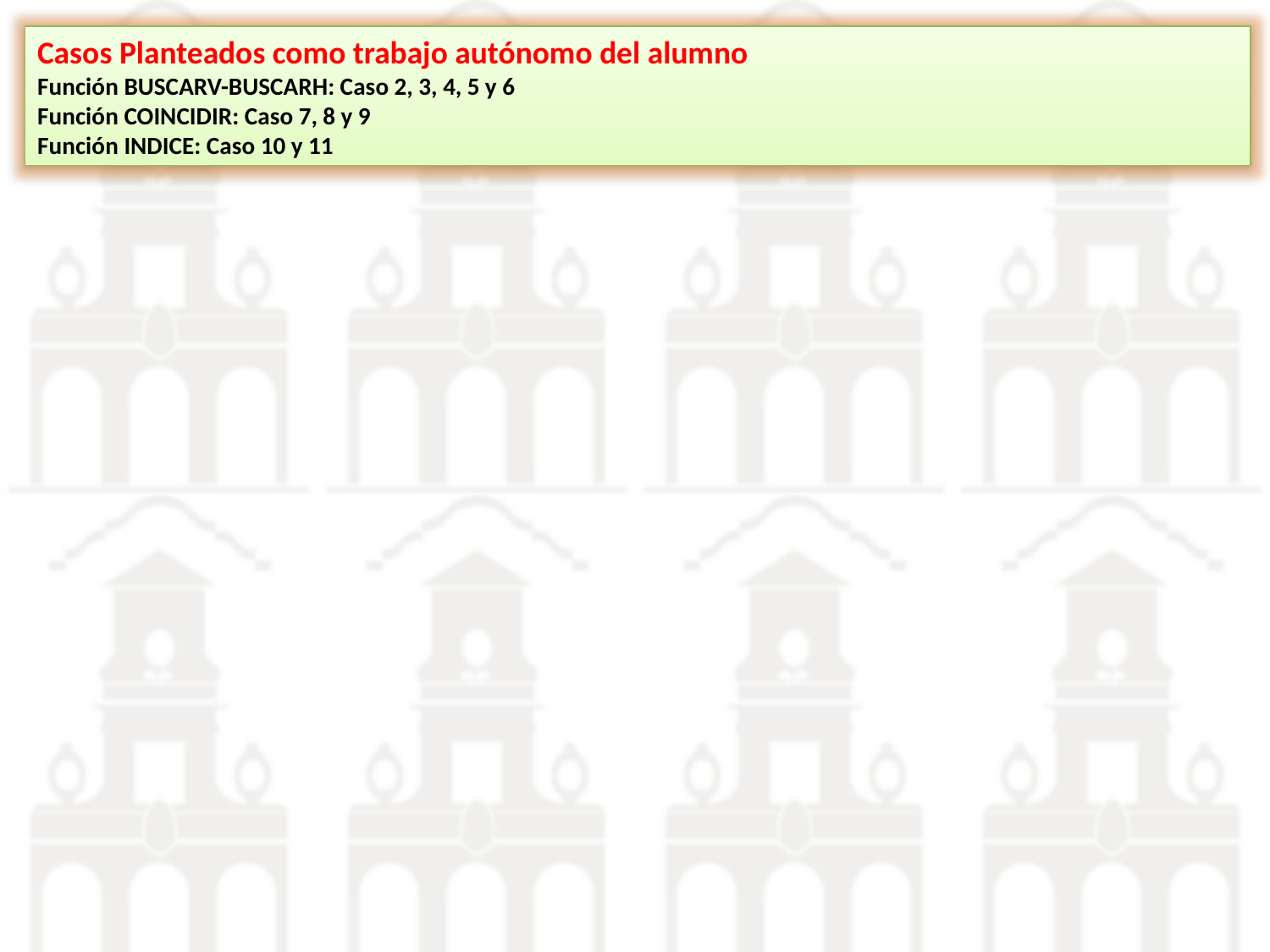

Casos Planteados como trabajo autónomo del alumno
Función BUSCARV-BUSCARH: Caso 2, 3, 4, 5 y 6
Función COINCIDIR: Caso 7, 8 y 9
Función INDICE: Caso 10 y 11